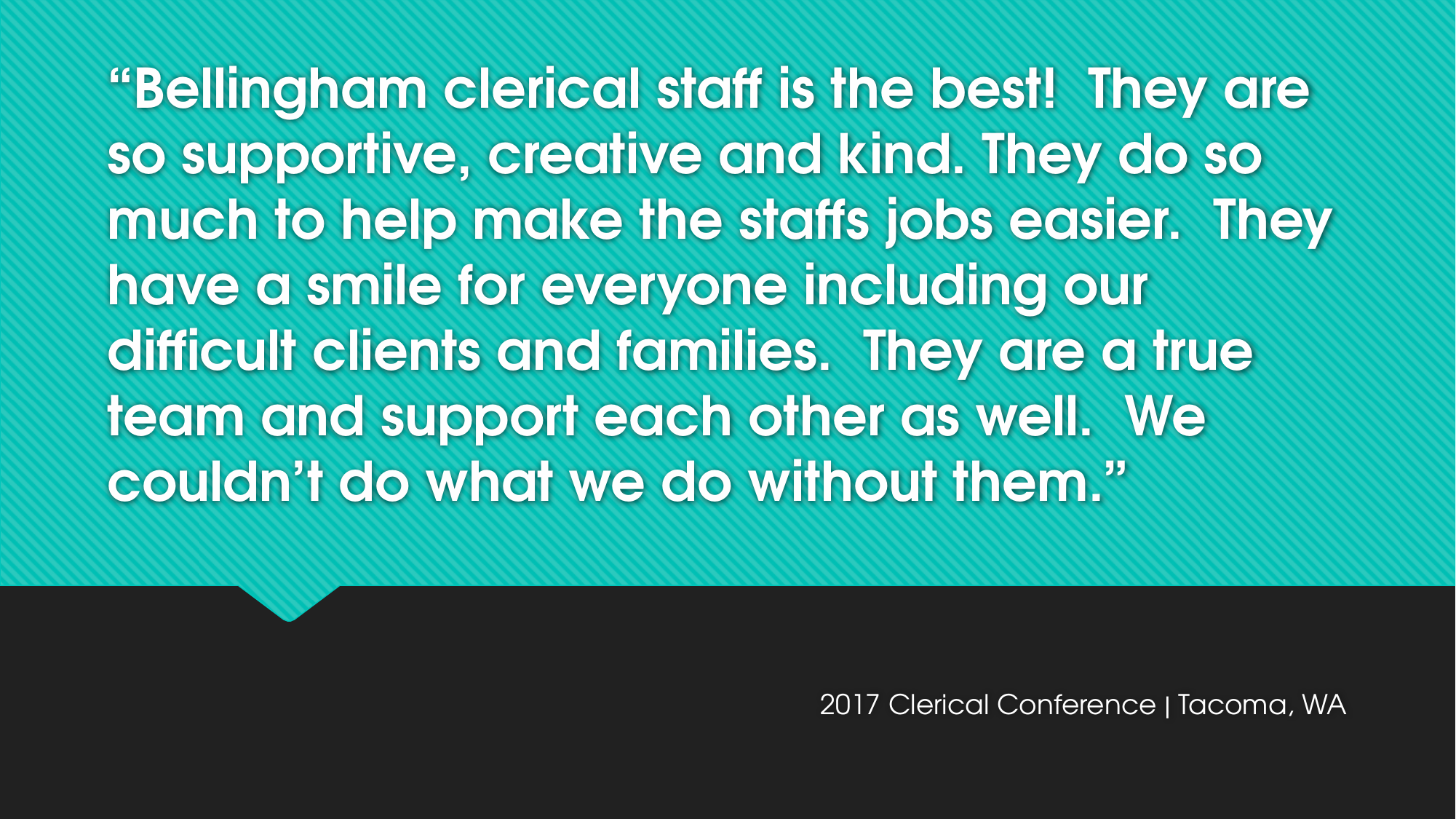

# “Bellingham clerical staff is the best!  They are so supportive, creative and kind. They do so much to help make the staffs jobs easier.  They have a smile for everyone including our difficult clients and families.  They are a true team and support each other as well.  We couldn’t do what we do without them.”
2017 Clerical Conference | Tacoma, WA